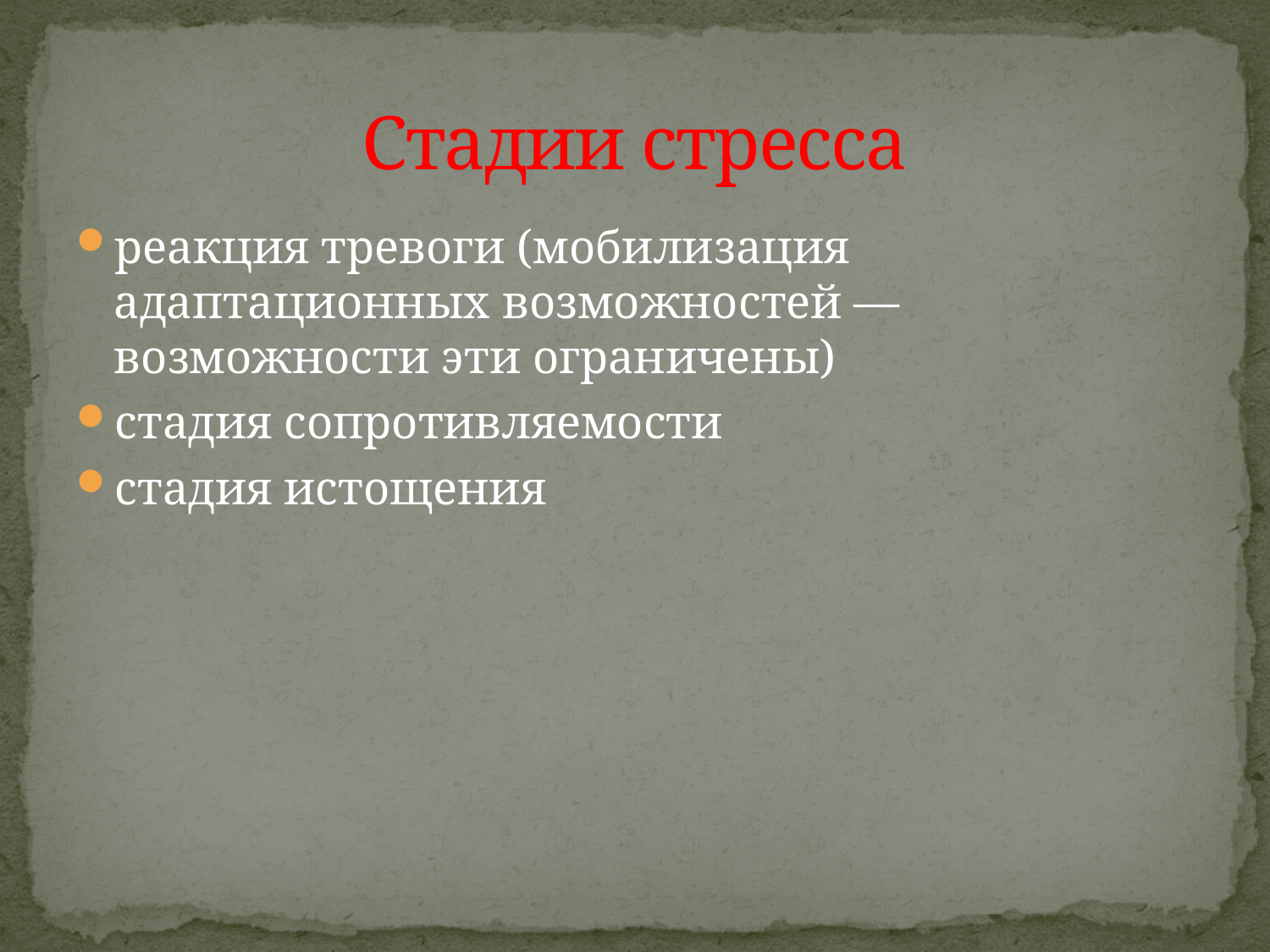

# Стадии стресса
реакция тревоги (мобилизация адаптационных возможностей — возможности эти ограничены)
стадия сопротивляемости
стадия истощения